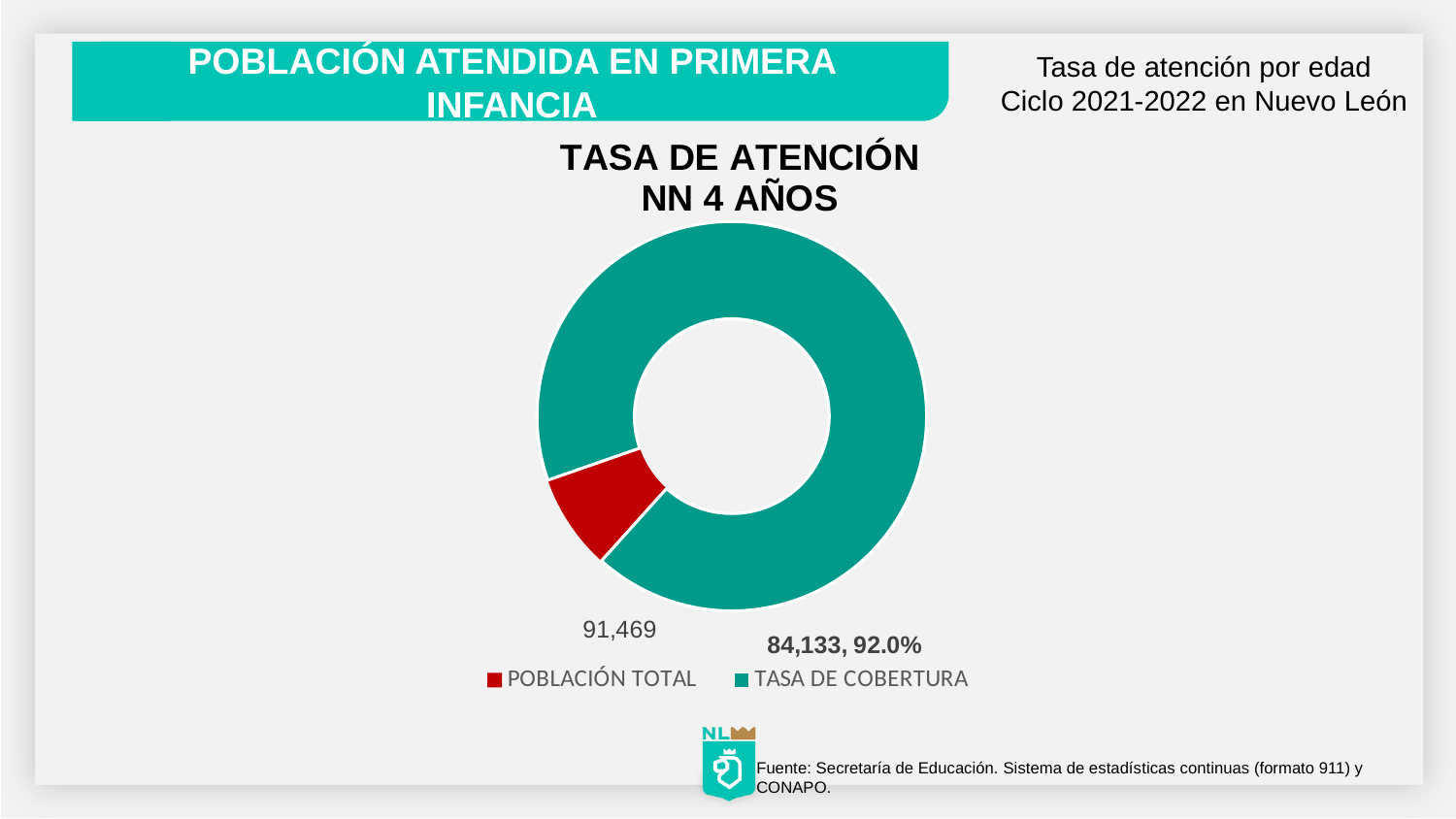

POBLACIÓN ATENDIDA EN PRIMERA INFANCIA
Tasa de atención por edad
Ciclo 2021-2022 en Nuevo León

### Chart: TASA DE ATENCIÓN
NN 4 AÑOS

| Category | Sales |
|---|---|
| POBLACIÓN TOTAL | 8.0 |
| TASA DE COBERTURA | 92.0 |
Fuente: Secretaría de Educación. Sistema de estadísticas continuas (formato 911) y CONAPO.